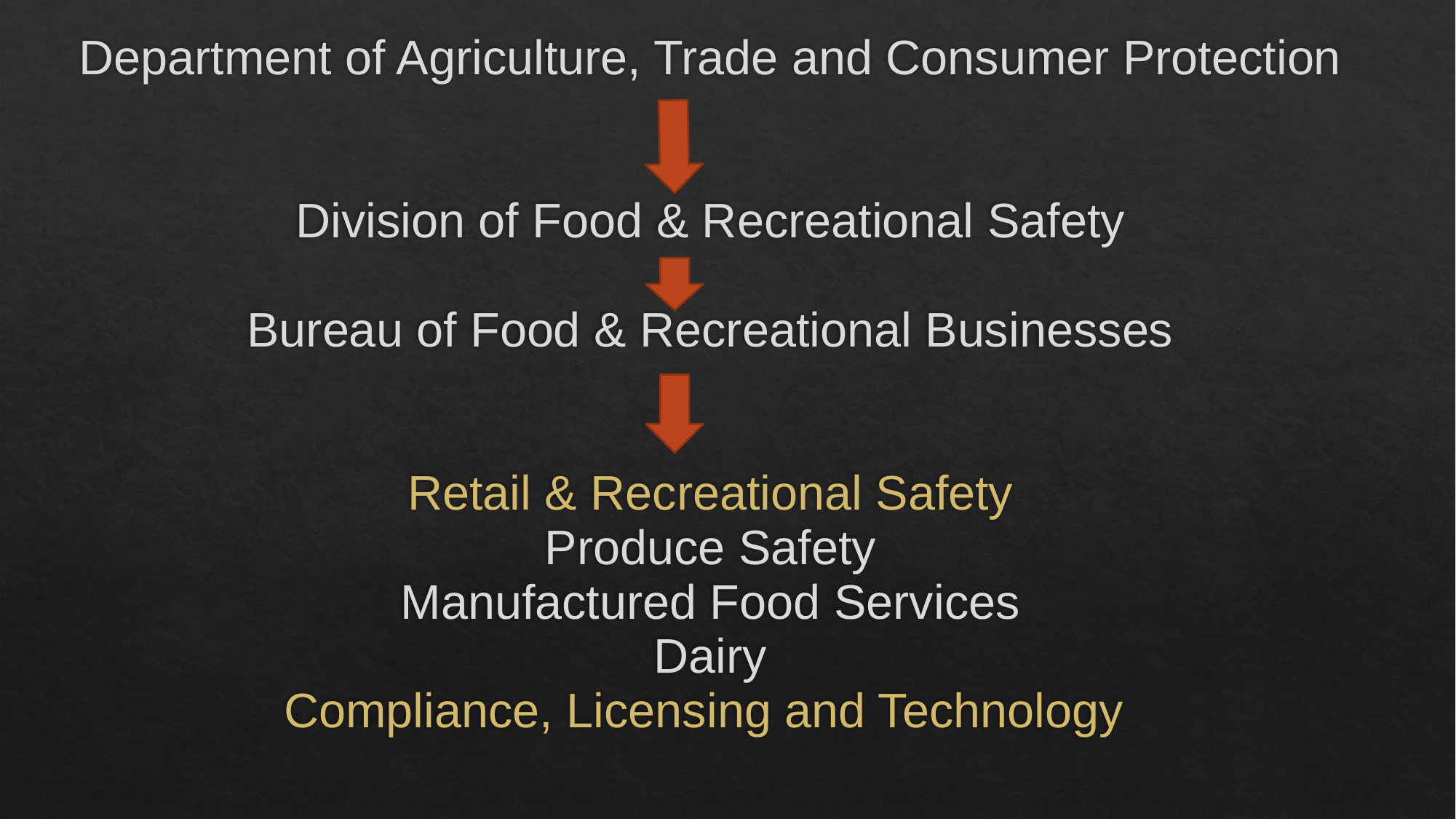

Department of Agriculture, Trade and Consumer Protection
Division of Food & Recreational Safety
Bureau of Food & Recreational Businesses
Retail & Recreational Safety
Produce Safety
Manufactured Food Services
Dairy
Compliance, Licensing and Technology